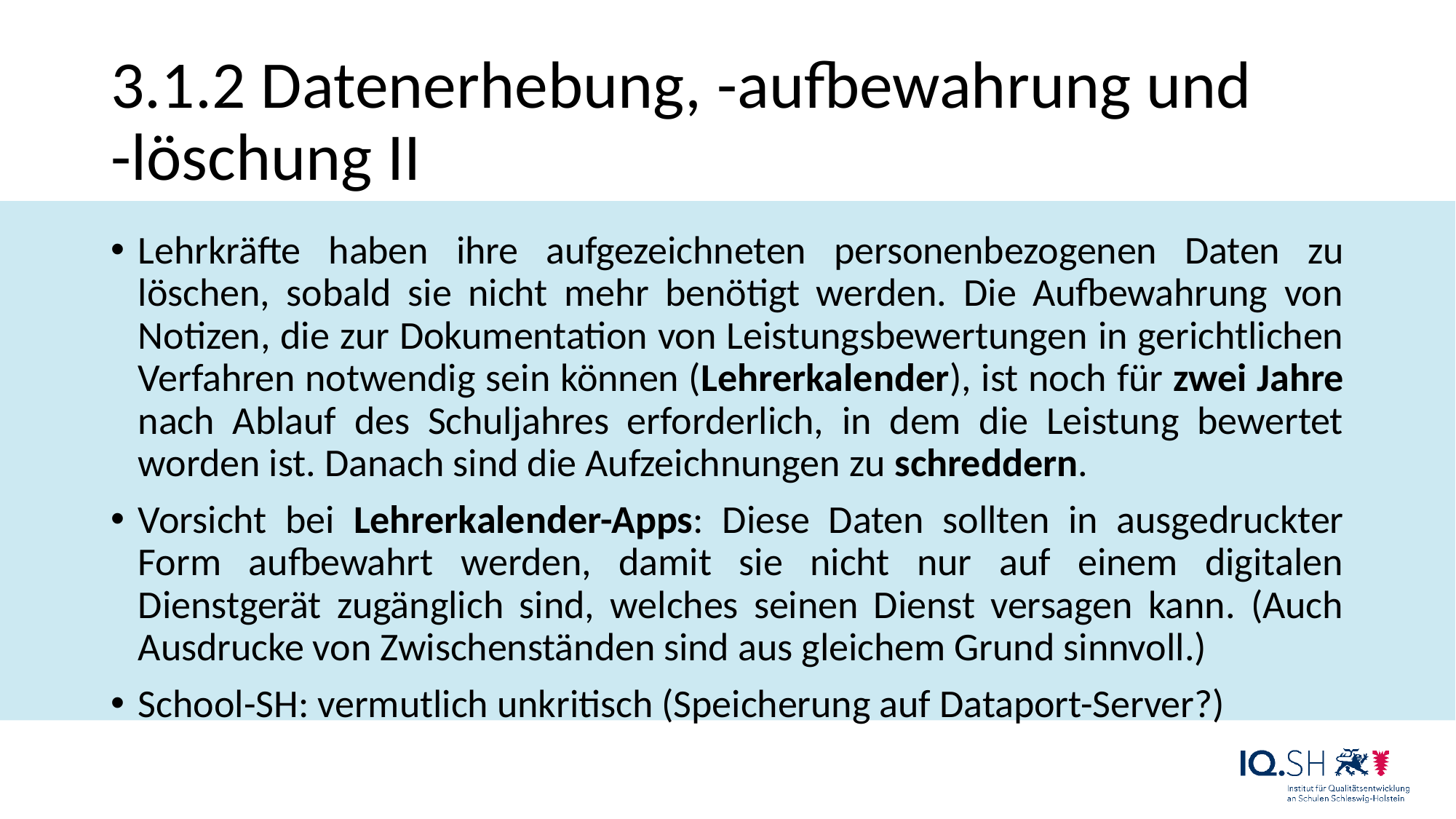

# 3.1.2 Datenerhebung, -aufbewahrung und -löschung II
Lehrkräfte haben ihre aufgezeichneten personenbezogenen Daten zu löschen, sobald sie nicht mehr benötigt werden. Die Aufbewahrung von Notizen, die zur Dokumentation von Leistungsbewertungen in gerichtlichen Verfahren notwendig sein können (Lehrerkalender), ist noch für zwei Jahre nach Ablauf des Schuljahres erforderlich, in dem die Leistung bewertet worden ist. Danach sind die Aufzeichnungen zu schreddern.
Vorsicht bei Lehrerkalender-Apps: Diese Daten sollten in ausgedruckter Form aufbewahrt werden, damit sie nicht nur auf einem digitalen Dienstgerät zugänglich sind, welches seinen Dienst versagen kann. (Auch Ausdrucke von Zwischenständen sind aus gleichem Grund sinnvoll.)
School-SH: vermutlich unkritisch (Speicherung auf Dataport-Server?)